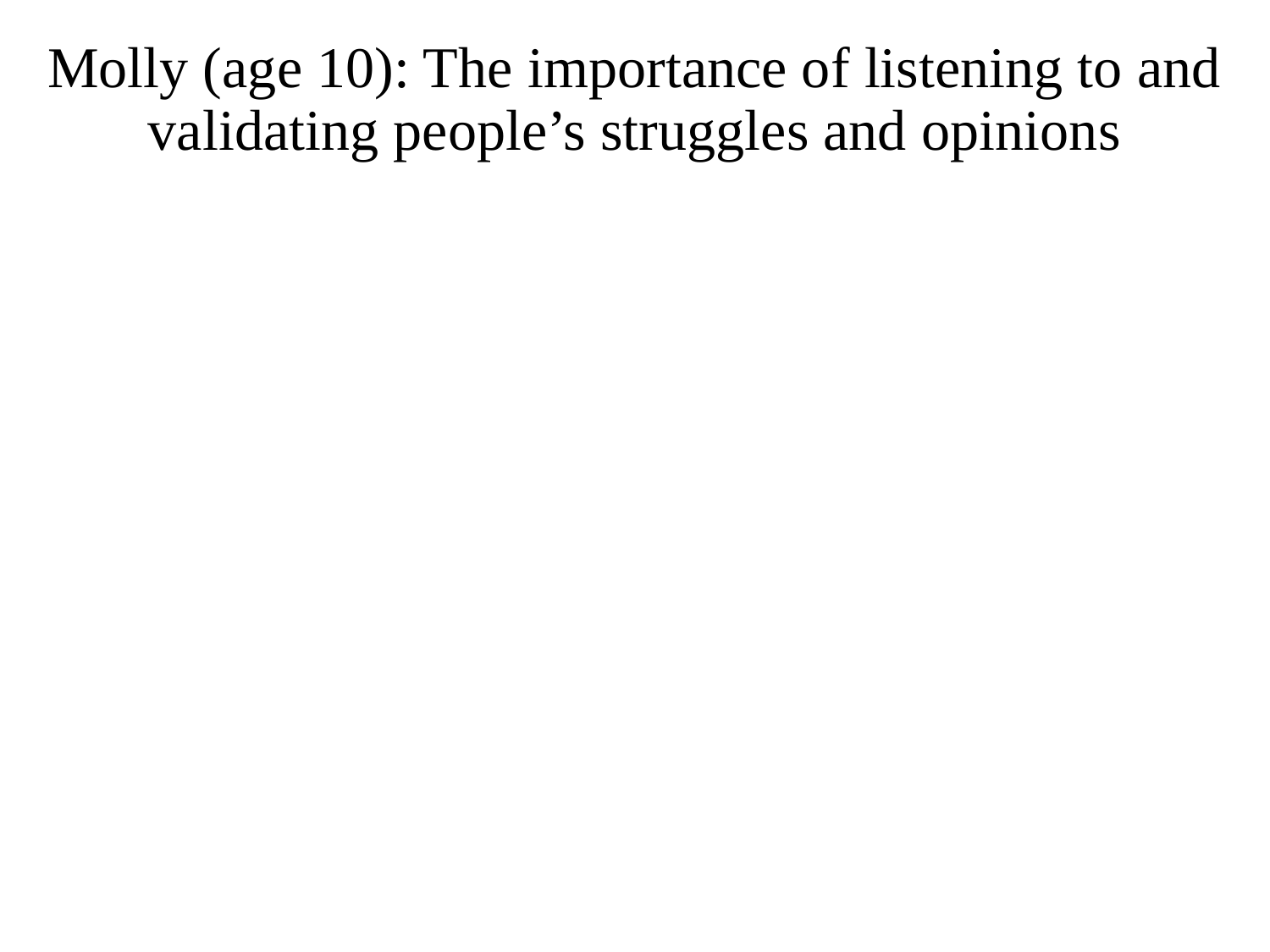

# Molly (age 10): The importance of listening to and validating people’s struggles and opinions